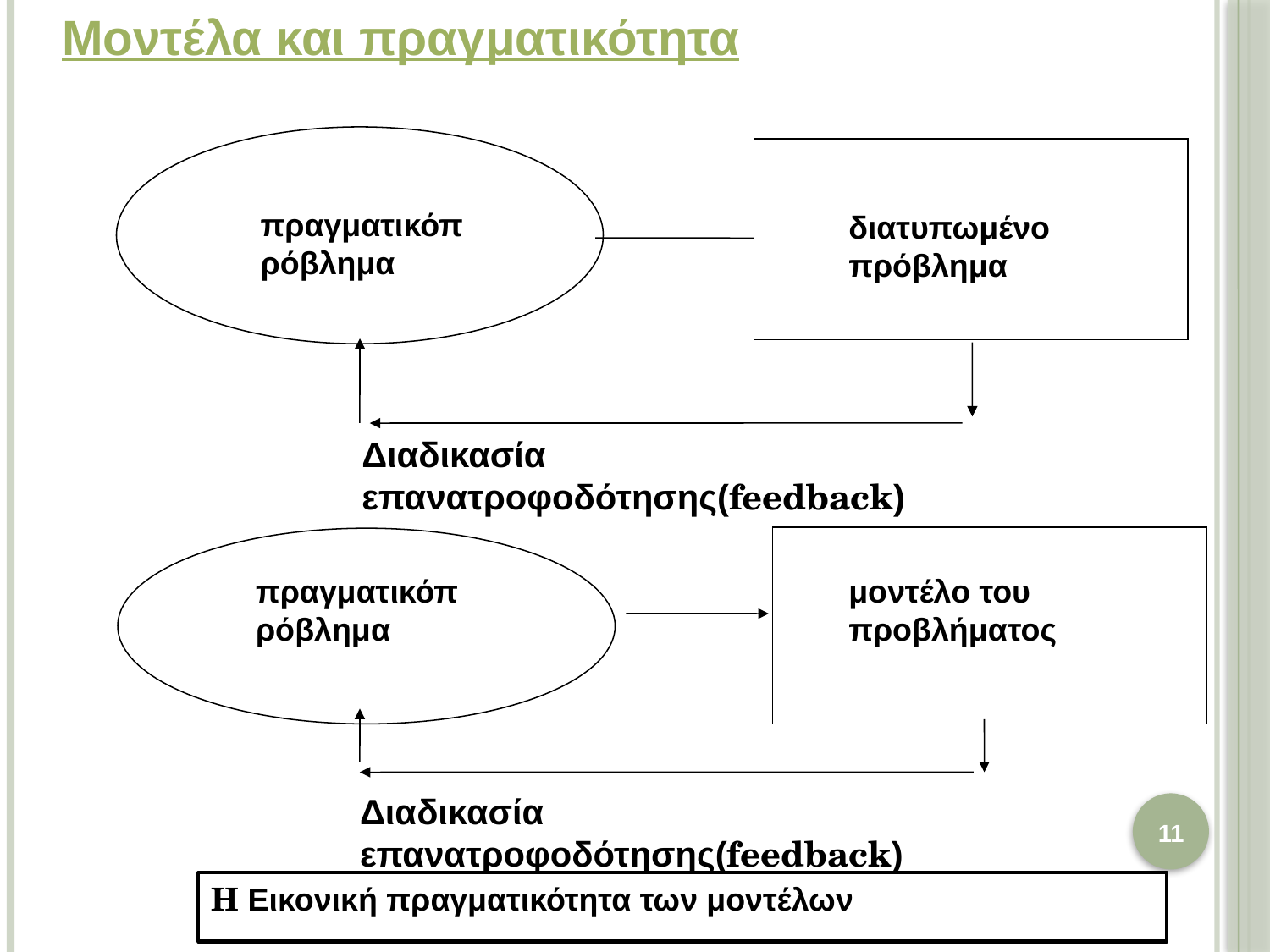

Μοντέλα και πραγματικότητα

πραγματικόπρόβλημα
διατυπωμένο πρόβλημα

Διαδικασία επανατροφοδότησης(feedback)

πραγματικόπρόβλημα
μοντέλο του προβλήματος

Διαδικασία επανατροφοδότησης(feedback)
11
H Εικονική πραγματικότητα των μοντέλων